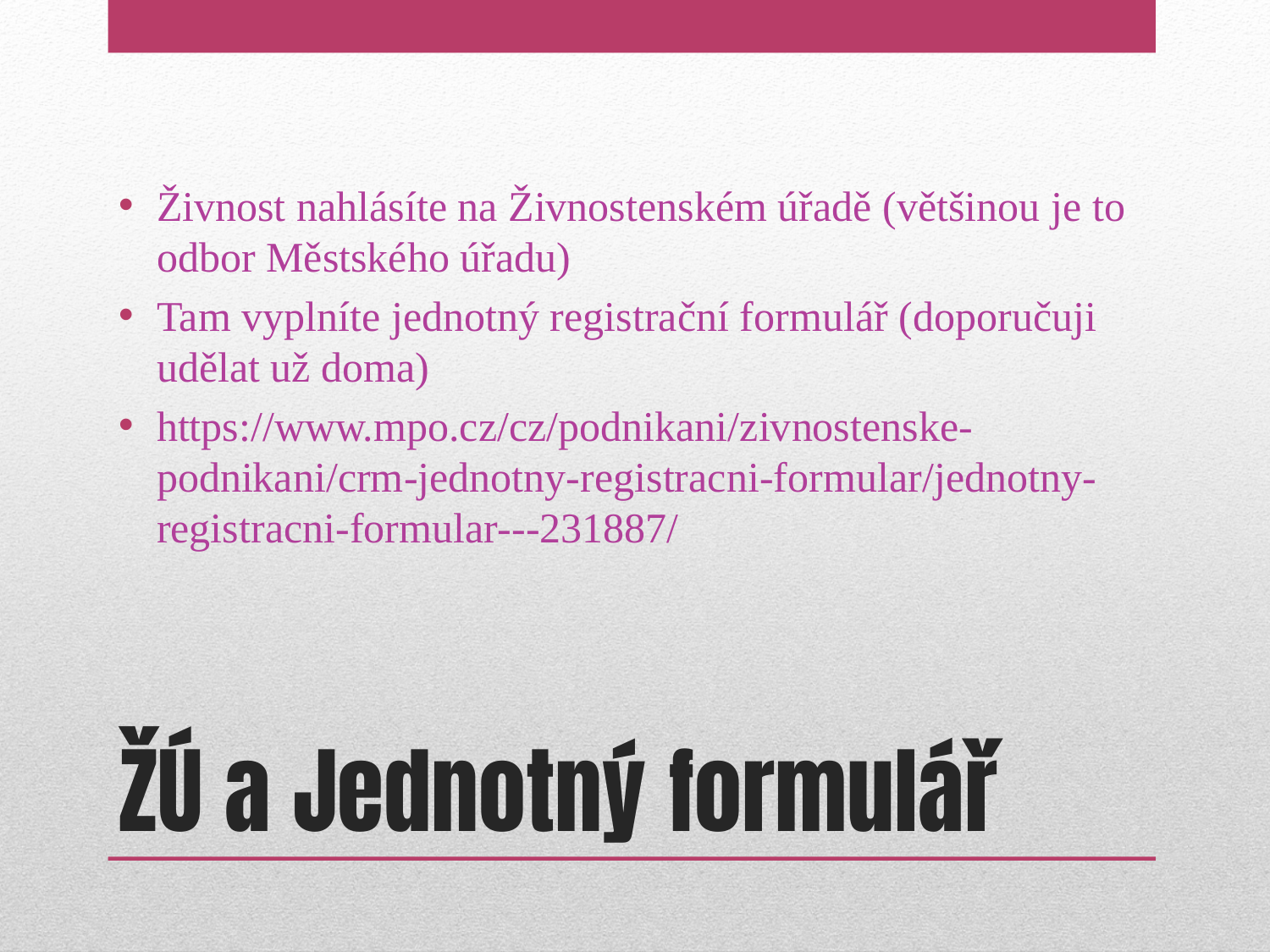

Živnost nahlásíte na Živnostenském úřadě (většinou je to odbor Městského úřadu)
Tam vyplníte jednotný registrační formulář (doporučuji udělat už doma)
https://www.mpo.cz/cz/podnikani/zivnostenske-podnikani/crm-jednotny-registracni-formular/jednotny-registracni-formular---231887/
# ŽÚ a Jednotný formulář